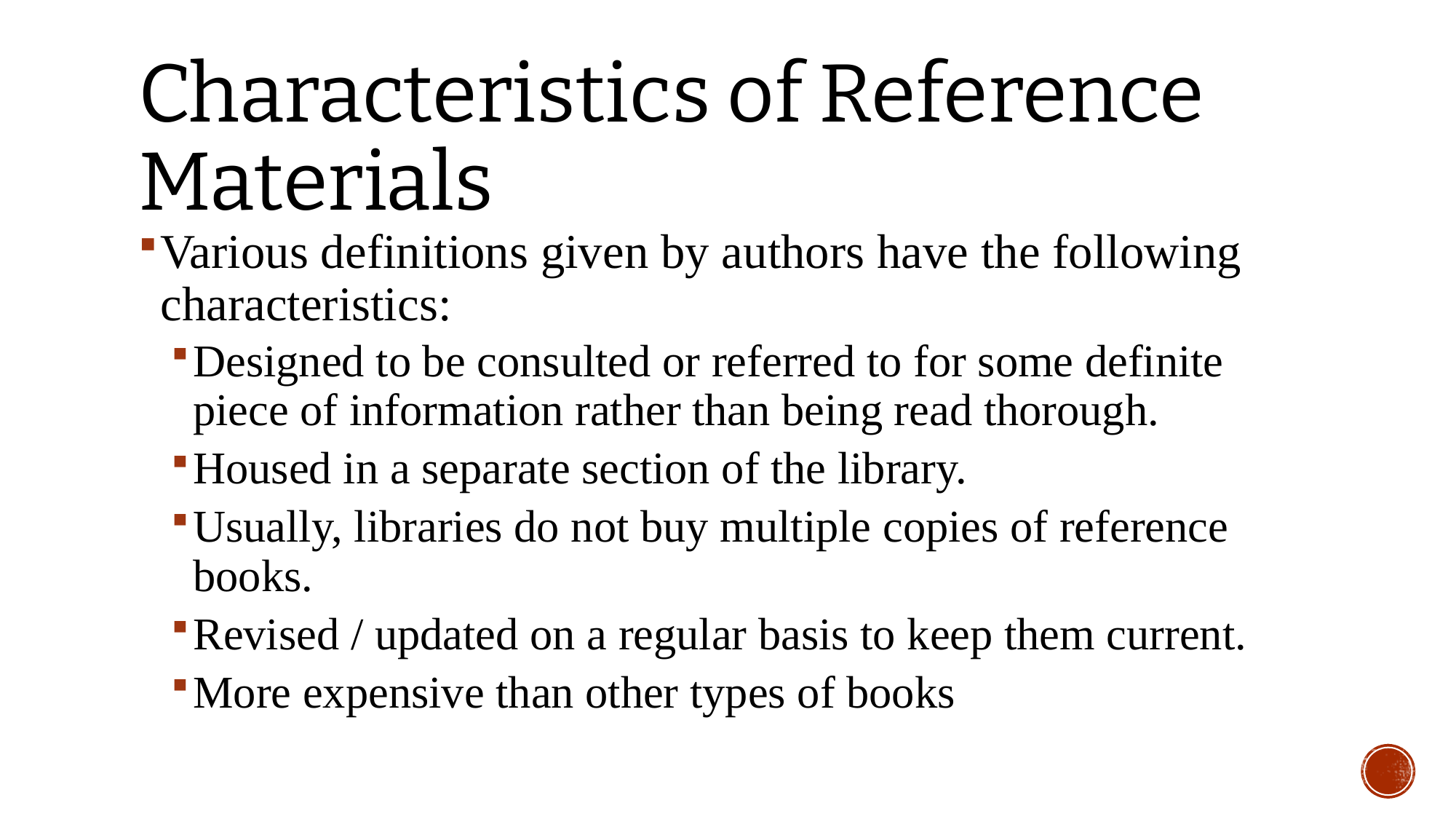

# Characteristics of Reference Materials
Various definitions given by authors have the following characteristics:
Designed to be consulted or referred to for some definite piece of information rather than being read thorough.
Housed in a separate section of the library.
Usually, libraries do not buy multiple copies of reference books.
Revised / updated on a regular basis to keep them current.
More expensive than other types of books